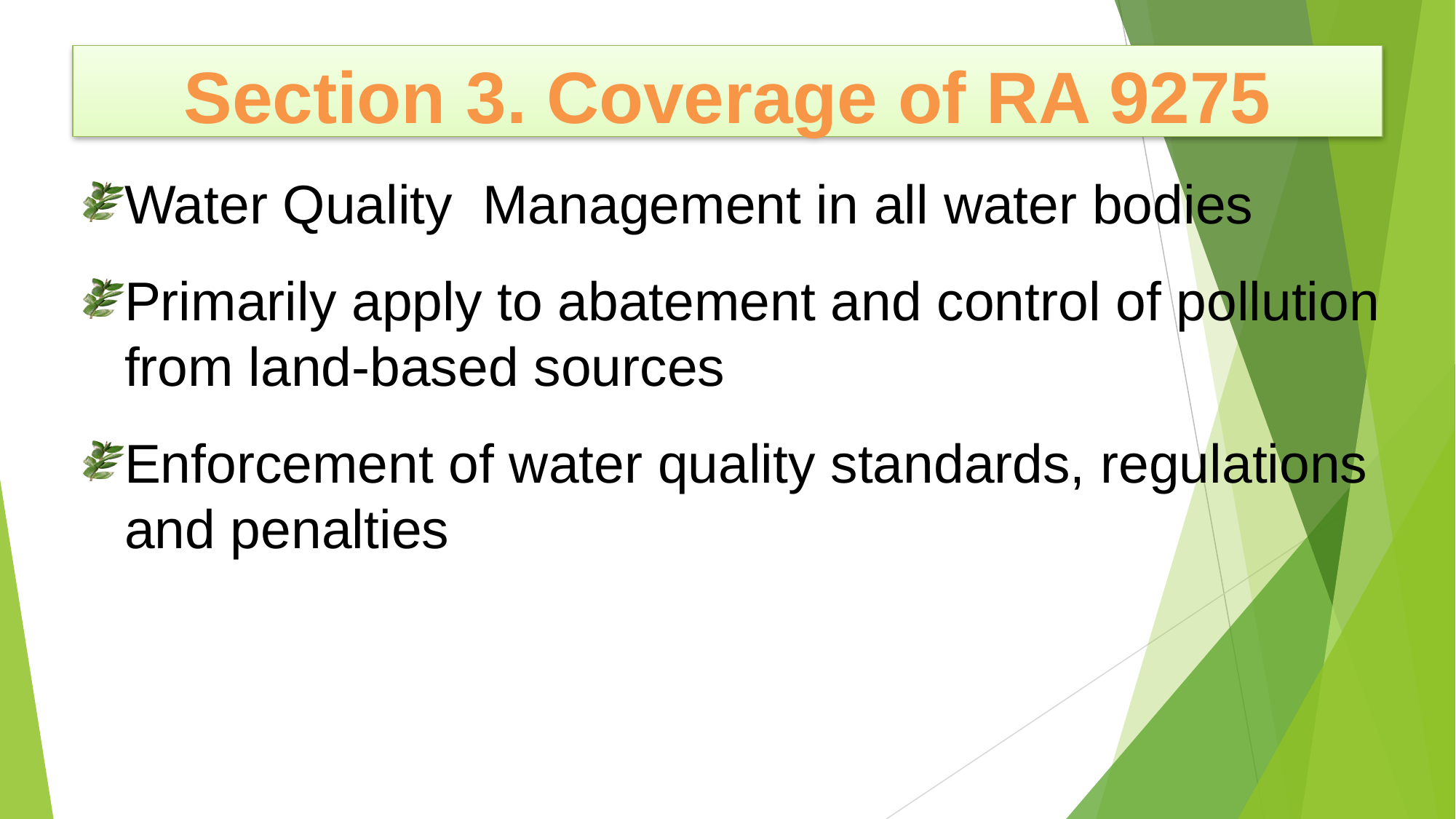

Section 3. Coverage of RA 9275
Water Quality  Management in all water bodies
Primarily apply to abatement and control of pollution from land-based sources
Enforcement of water quality standards, regulations and penalties